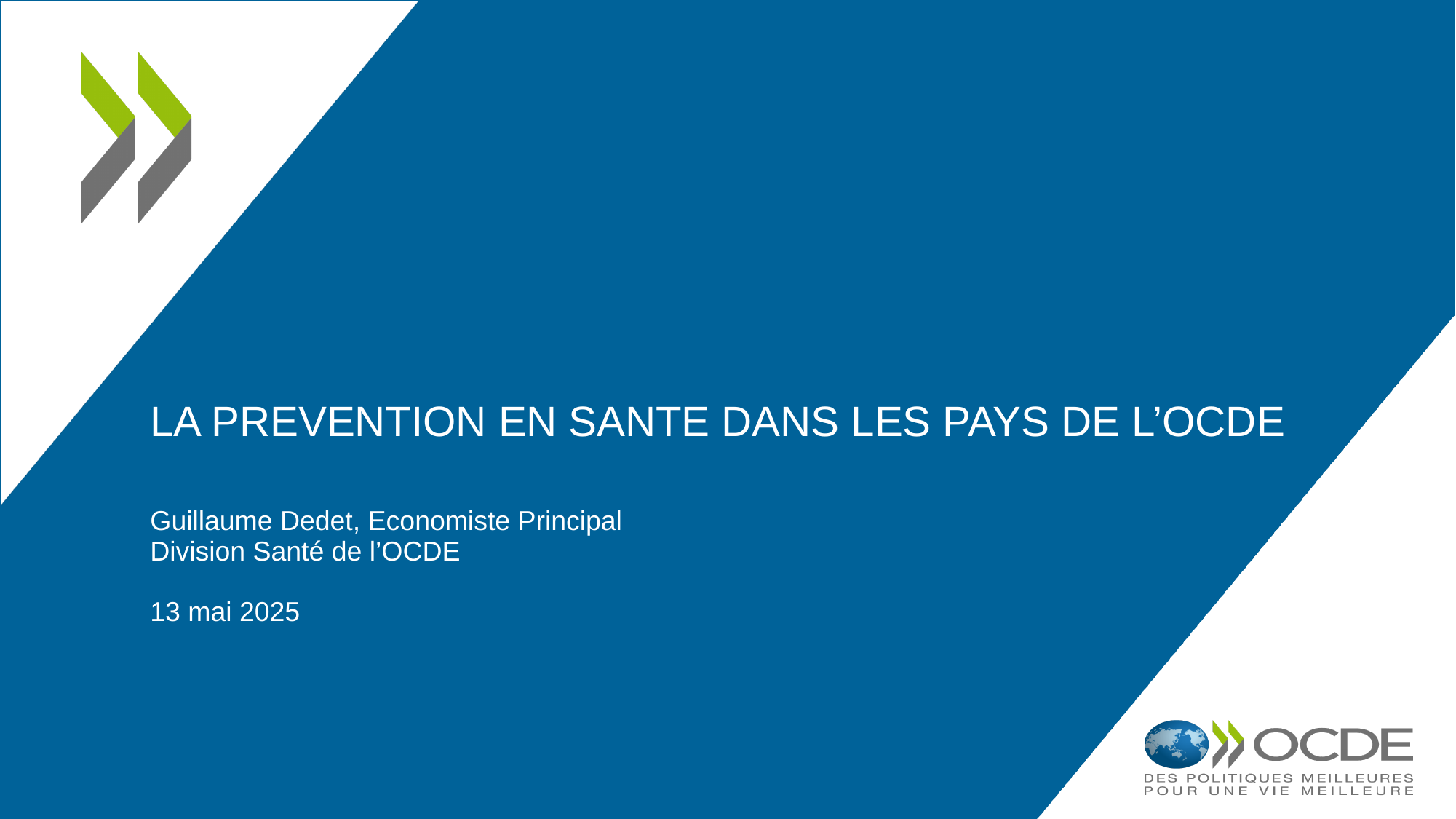

# La prevention en sante dans les pays de l’OCDE
Guillaume Dedet, Economiste Principal
Division Santé de l’OCDE

13 mai 2025